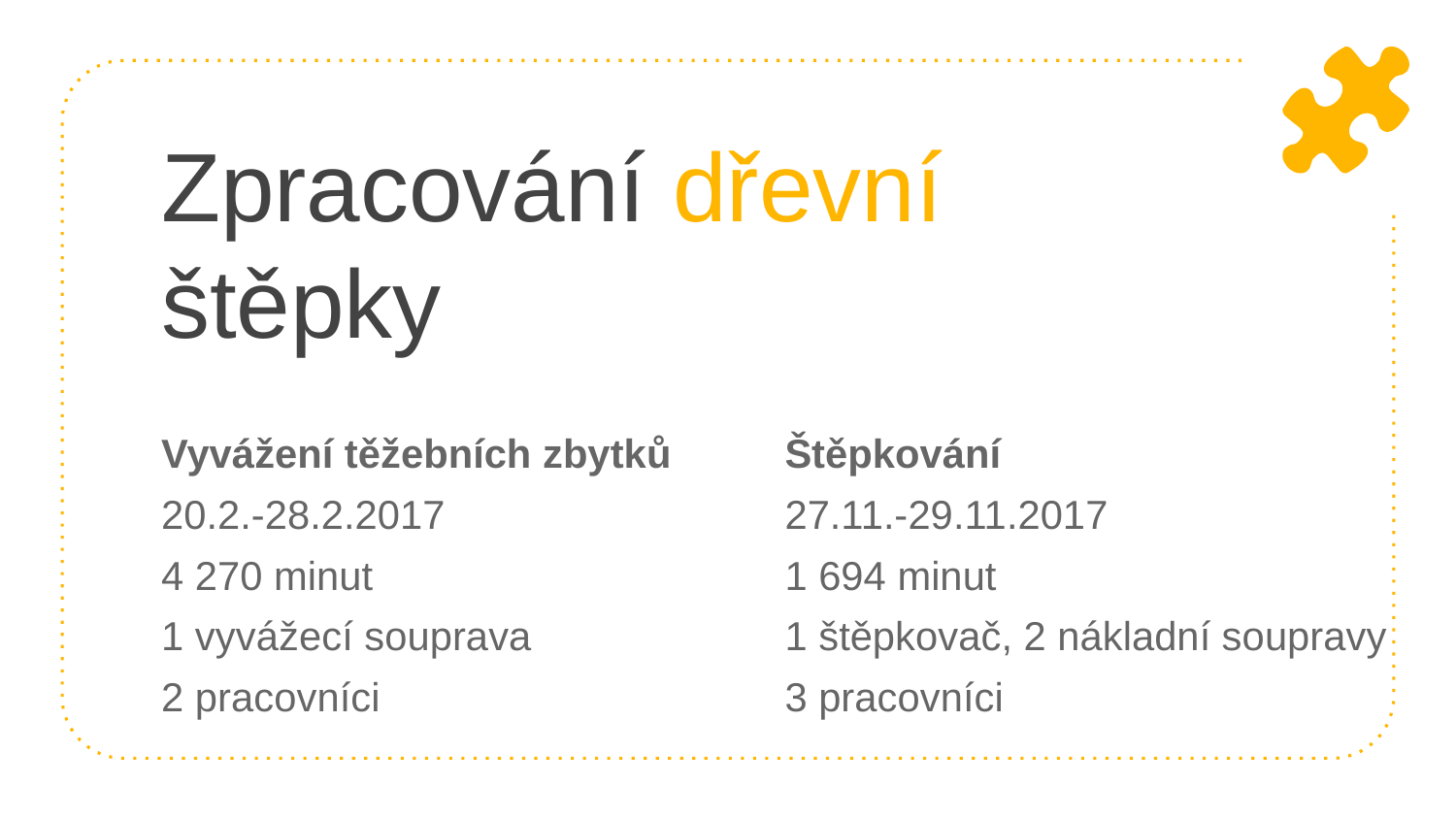

# Zpracování dřevní štěpky
Vyvážení těžebních zbytků
20.2.-28.2.2017
4 270 minut
1 vyvážecí souprava
2 pracovníci
Štěpkování
27.11.-29.11.2017
1 694 minut
1 štěpkovač, 2 nákladní soupravy
3 pracovníci